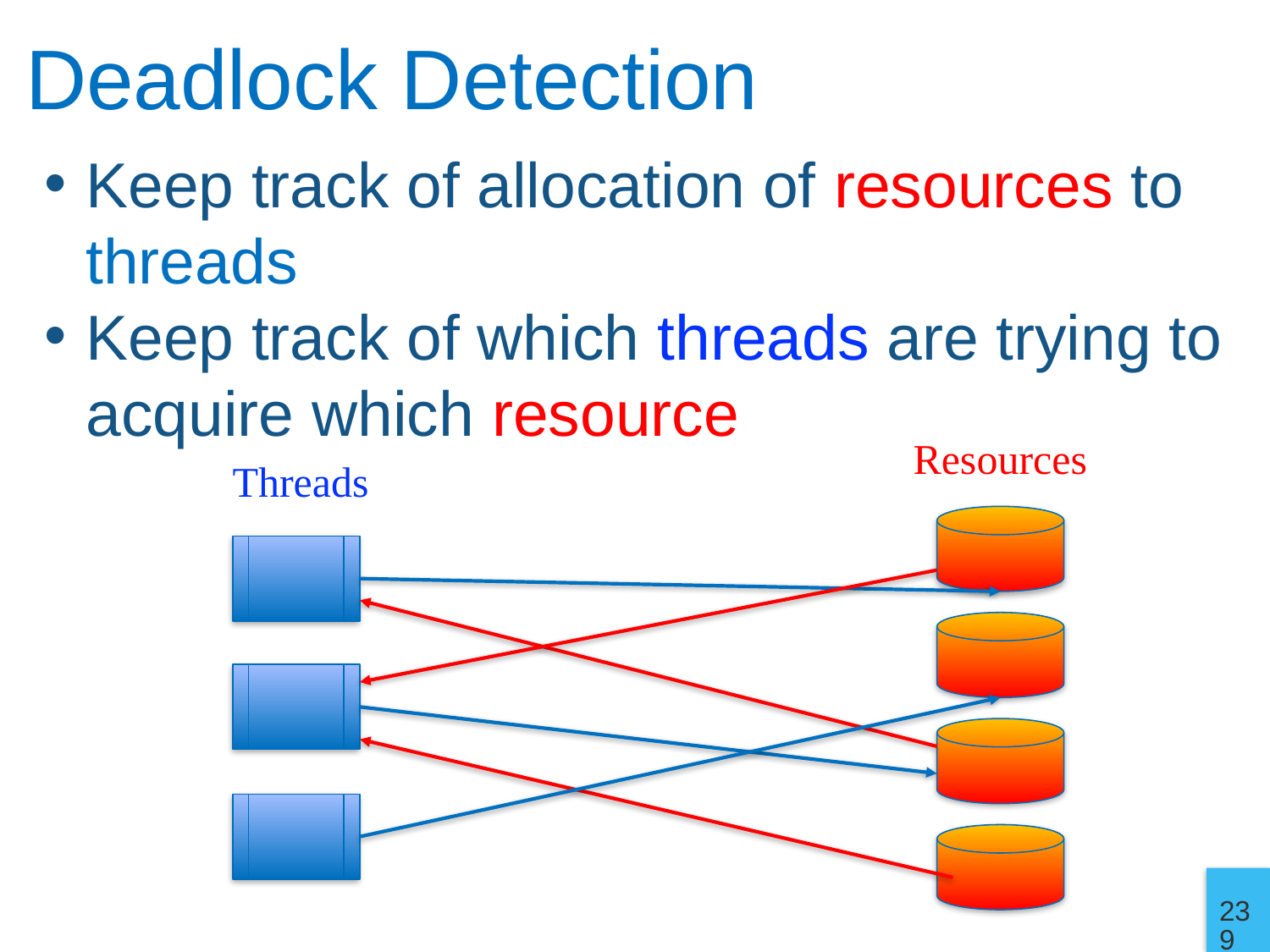

# Deadlock Detection
Keep track of allocation of resources to threads
Keep track of which threads are trying to acquire which resource
Resources
Threads

239